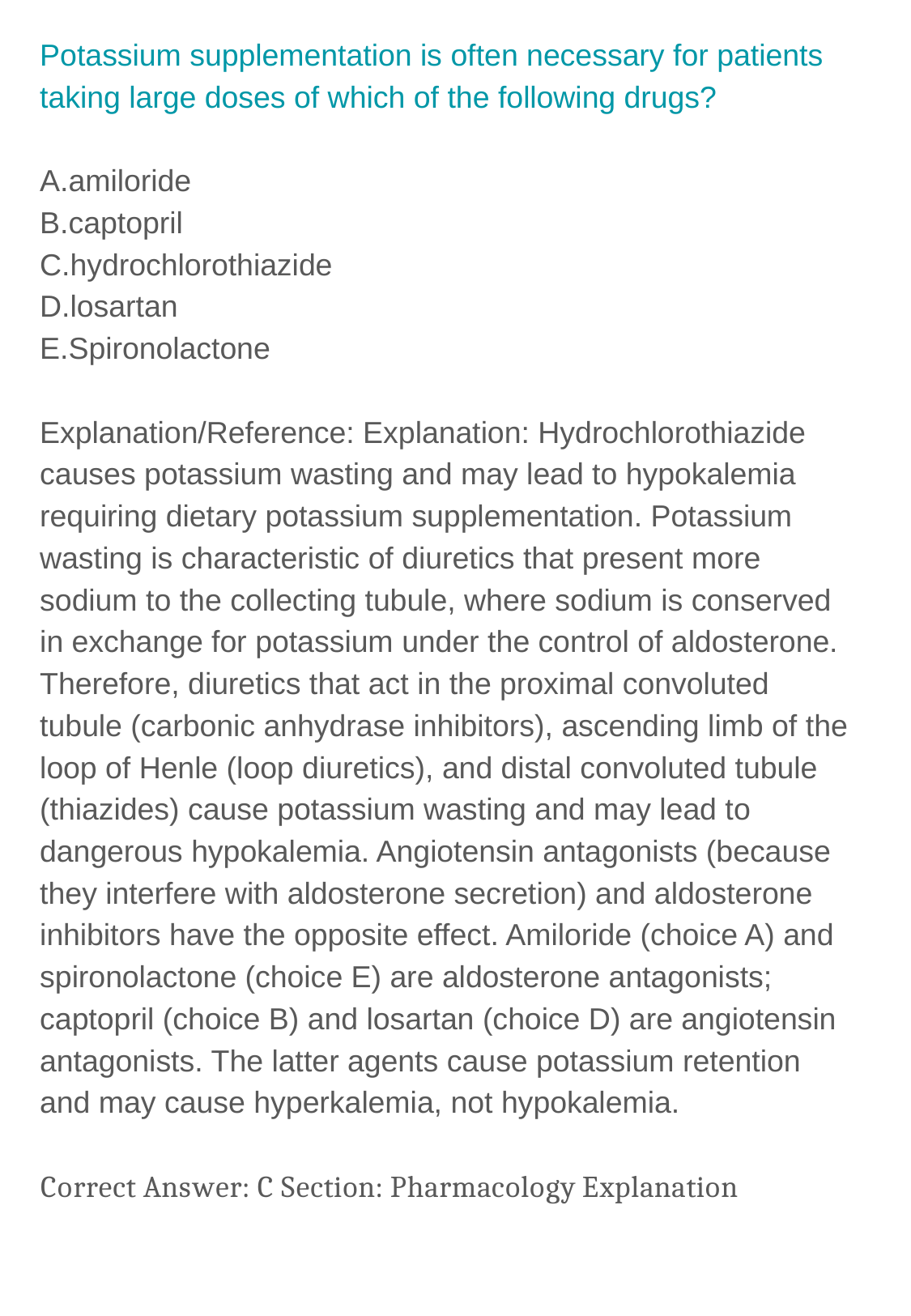

Potassium supplementation is often necessary for patients taking large doses of which of the following drugs?

A.amiloride
B.captopril
C.hydrochlorothiazide
D.losartan
E.Spironolactone

Explanation/Reference: Explanation: Hydrochlorothiazide causes potassium wasting and may lead to hypokalemia requiring dietary potassium supplementation. Potassium wasting is characteristic of diuretics that present more sodium to the collecting tubule, where sodium is conserved in exchange for potassium under the control of aldosterone. Therefore, diuretics that act in the proximal convoluted tubule (carbonic anhydrase inhibitors), ascending limb of the loop of Henle (loop diuretics), and distal convoluted tubule (thiazides) cause potassium wasting and may lead to dangerous hypokalemia. Angiotensin antagonists (because they interfere with aldosterone secretion) and aldosterone inhibitors have the opposite effect. Amiloride (choice A) and spironolactone (choice E) are aldosterone antagonists; captopril (choice B) and losartan (choice D) are angiotensin antagonists. The latter agents cause potassium retention and may cause hyperkalemia, not hypokalemia.

Correct Answer: C Section: Pharmacology Explanation